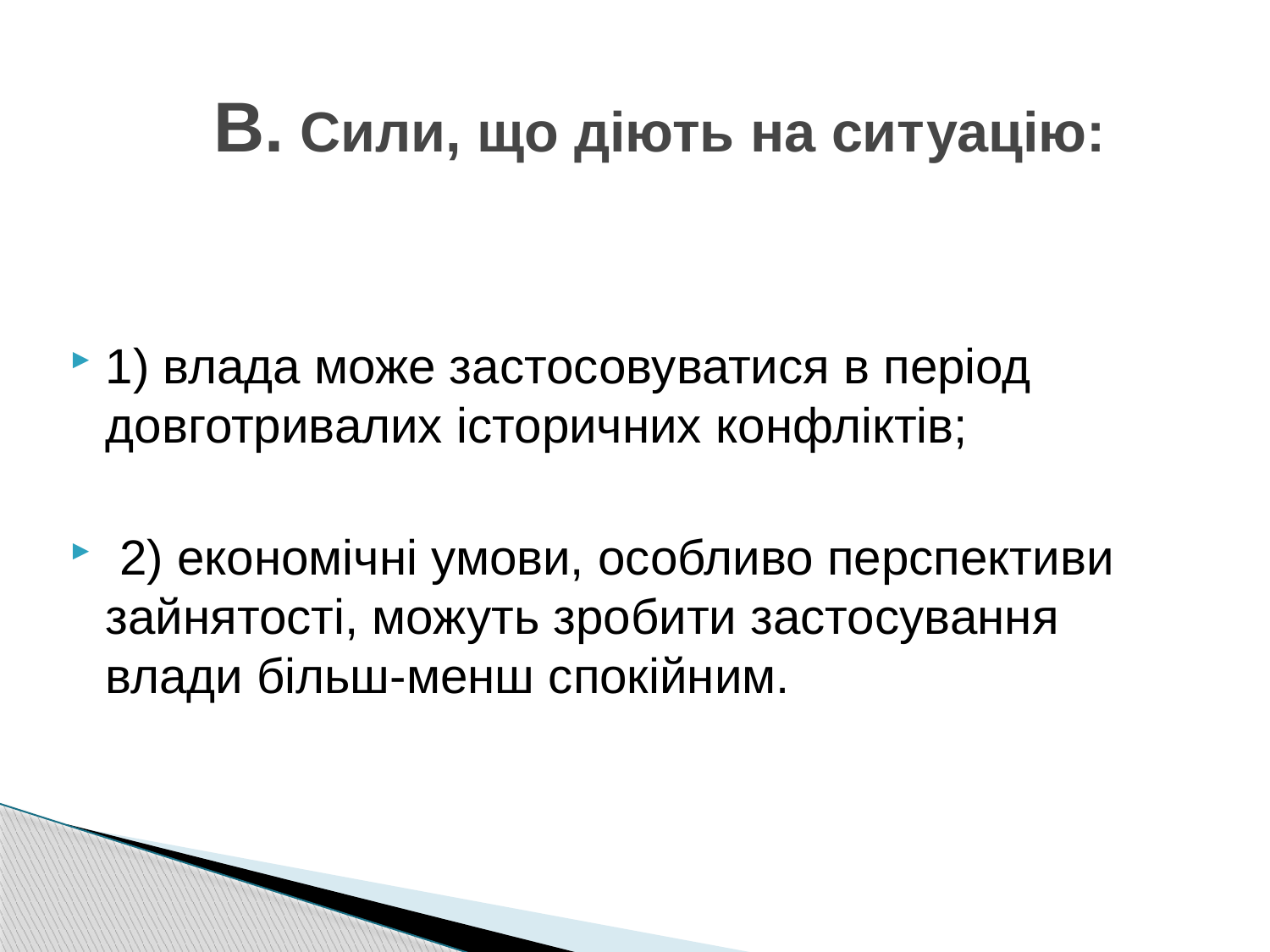

# B. Сили, що діють на ситуацію:
1) влада може застосовуватися в період довготривалих історичних конфліктів;

 2) економічні умови, особливо перспективи зайнятості, можуть зробити застосування влади більш-менш спокійним.